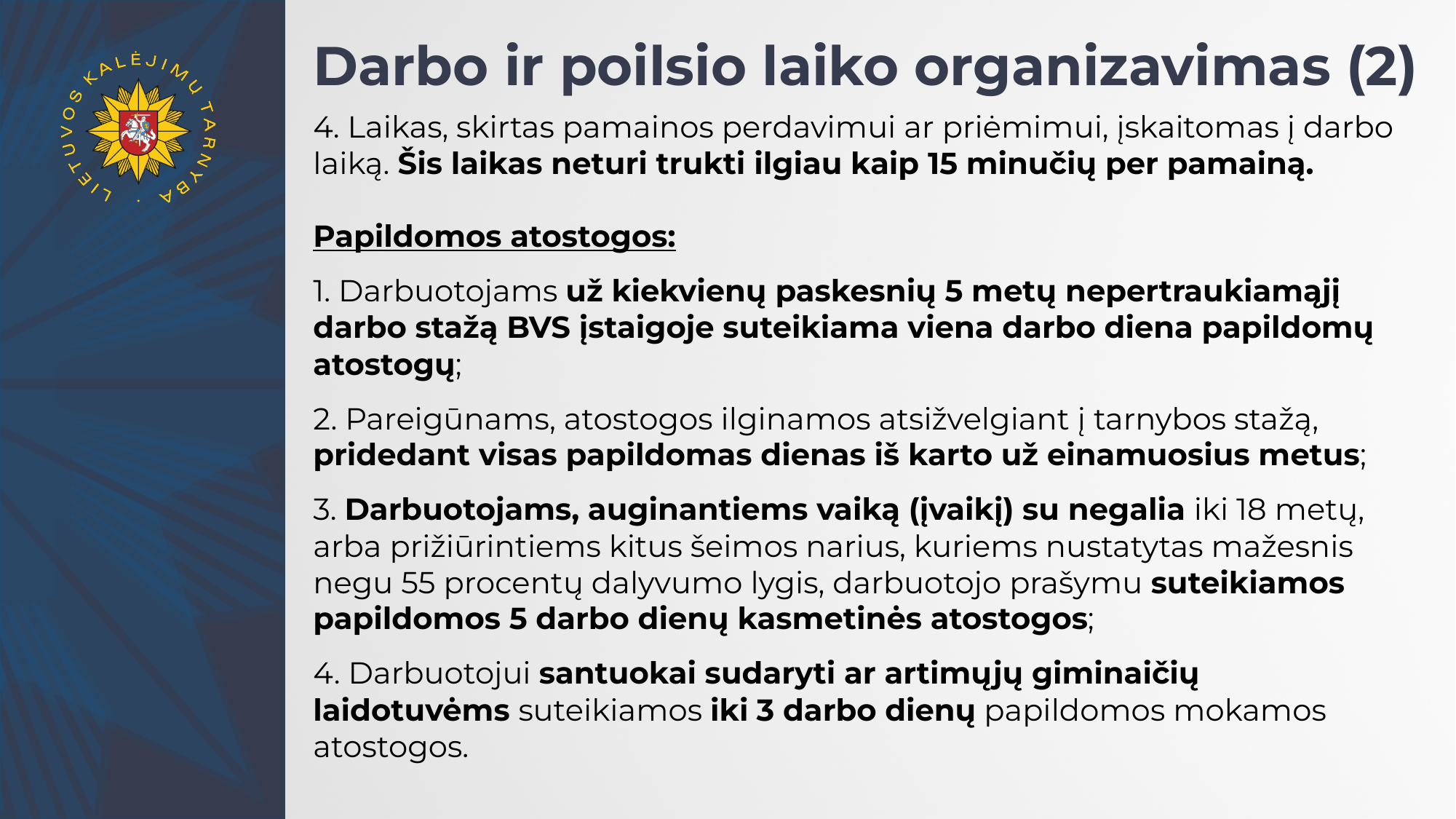

# Darbo ir poilsio laiko organizavimas (2)
4. Laikas, skirtas pamainos perdavimui ar priėmimui, įskaitomas į darbo laiką. Šis laikas neturi trukti ilgiau kaip 15 minučių per pamainą.

Papildomos atostogos:

1. Darbuotojams už kiekvienų paskesnių 5 metų nepertraukiamąjį darbo stažą BVS įstaigoje suteikiama viena darbo diena papildomų atostogų;

2. Pareigūnams, atostogos ilginamos atsižvelgiant į tarnybos stažą, pridedant visas papildomas dienas iš karto už einamuosius metus;

3. Darbuotojams, auginantiems vaiką (įvaikį) su negalia iki 18 metų, arba prižiūrintiems kitus šeimos narius, kuriems nustatytas mažesnis negu 55 procentų dalyvumo lygis, darbuotojo prašymu suteikiamos papildomos 5 darbo dienų kasmetinės atostogos;

4. Darbuotojui santuokai sudaryti ar artimųjų giminaičių laidotuvėms suteikiamos iki 3 darbo dienų papildomos mokamos atostogos.